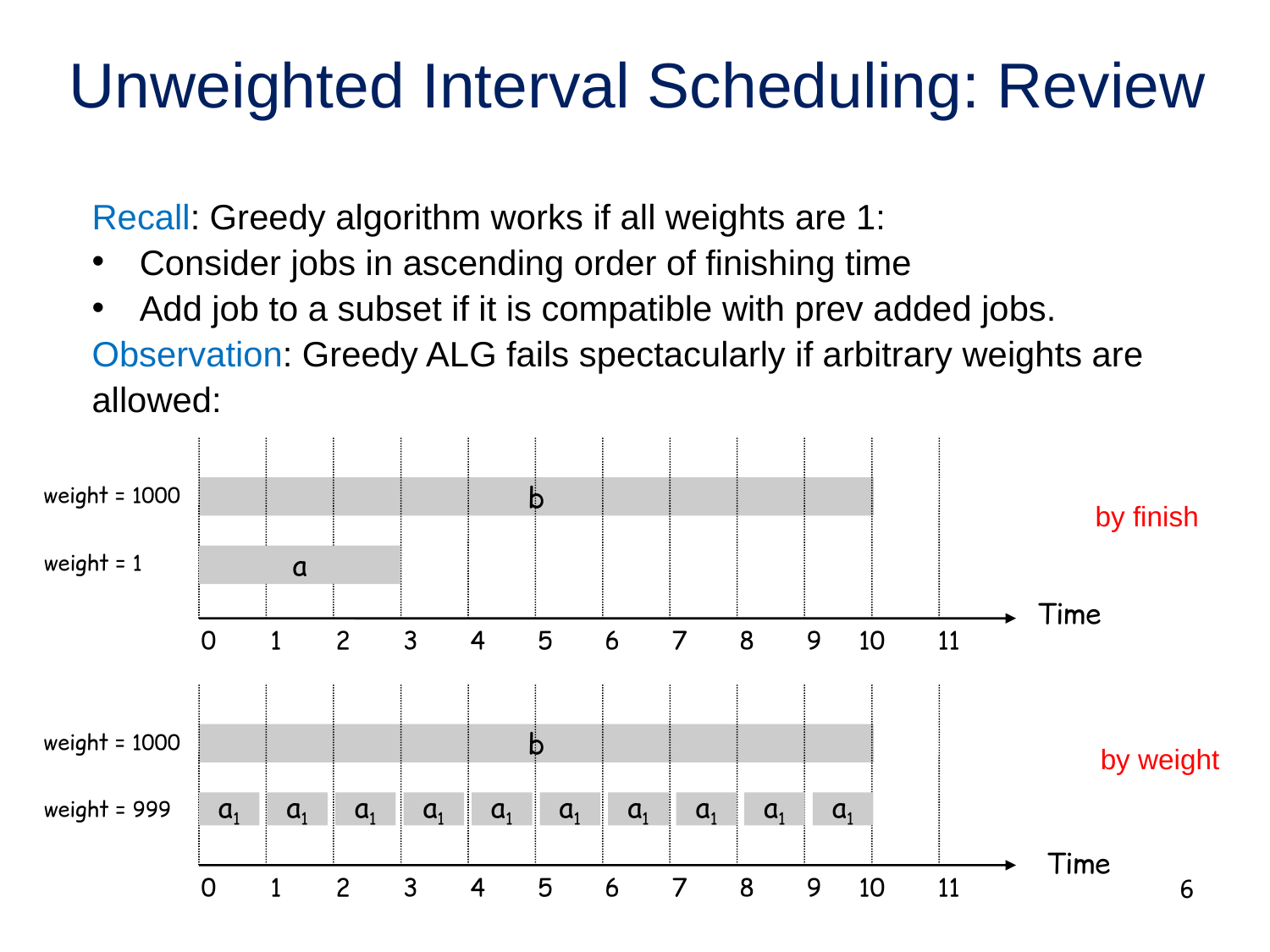

# Unweighted Interval Scheduling: Review
Recall: Greedy algorithm works if all weights are 1:
Consider jobs in ascending order of finishing time
Add job to a subset if it is compatible with prev added jobs.
Observation: Greedy ALG fails spectacularly if arbitrary weights are allowed:
weight = 1000
b
by finish

weight = 1
a
Time
0

1
2
3
4
5
6
7
8
9
10

11

weight = 1000
b
by weight

weight = 999
a1
a1
a1
a1
a1
a1
a1
a1
a1
a1
Time
0

1
2
3
4
5
6
7
8
9
10

11

6